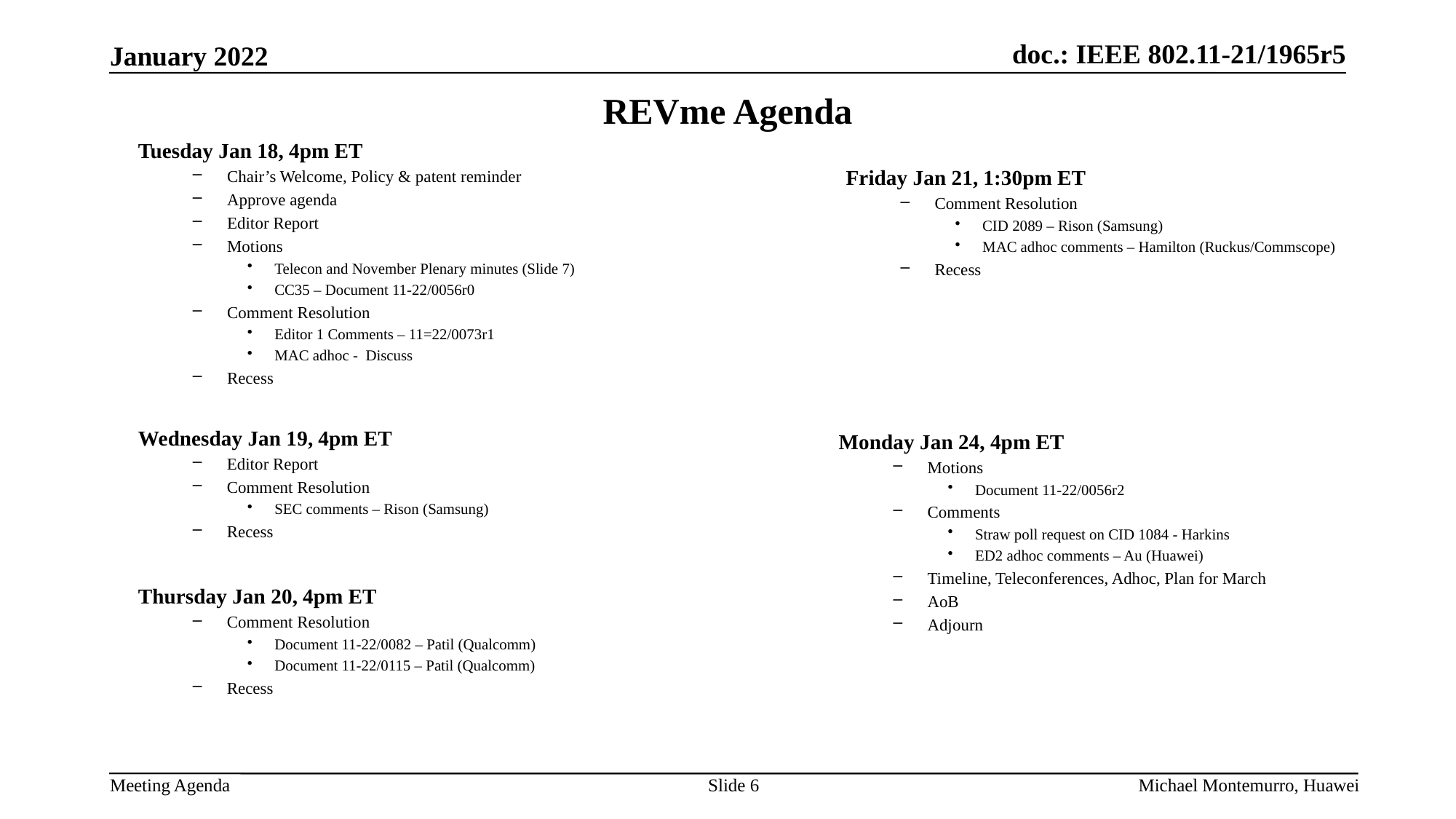

# REVme Agenda
Tuesday Jan 18, 4pm ET
Chair’s Welcome, Policy & patent reminder
Approve agenda
Editor Report
Motions
Telecon and November Plenary minutes (Slide 7)
CC35 – Document 11-22/0056r0
Comment Resolution
Editor 1 Comments – 11=22/0073r1
MAC adhoc -  Discuss
Recess

Friday Jan 21, 1:30pm ET
Comment Resolution
CID 2089 – Rison (Samsung)
MAC adhoc comments – Hamilton (Ruckus/Commscope)
Recess
Wednesday Jan 19, 4pm ET
Editor Report
Comment Resolution
SEC comments – Rison (Samsung)
Recess
Monday Jan 24, 4pm ET
Motions
Document 11-22/0056r2
Comments
Straw poll request on CID 1084 - Harkins
ED2 adhoc comments – Au (Huawei)
Timeline, Teleconferences, Adhoc, Plan for March
AoB
Adjourn
Thursday Jan 20, 4pm ET
Comment Resolution
Document 11-22/0082 – Patil (Qualcomm)
Document 11-22/0115 – Patil (Qualcomm)
Recess
Slide 6
Michael Montemurro, Huawei